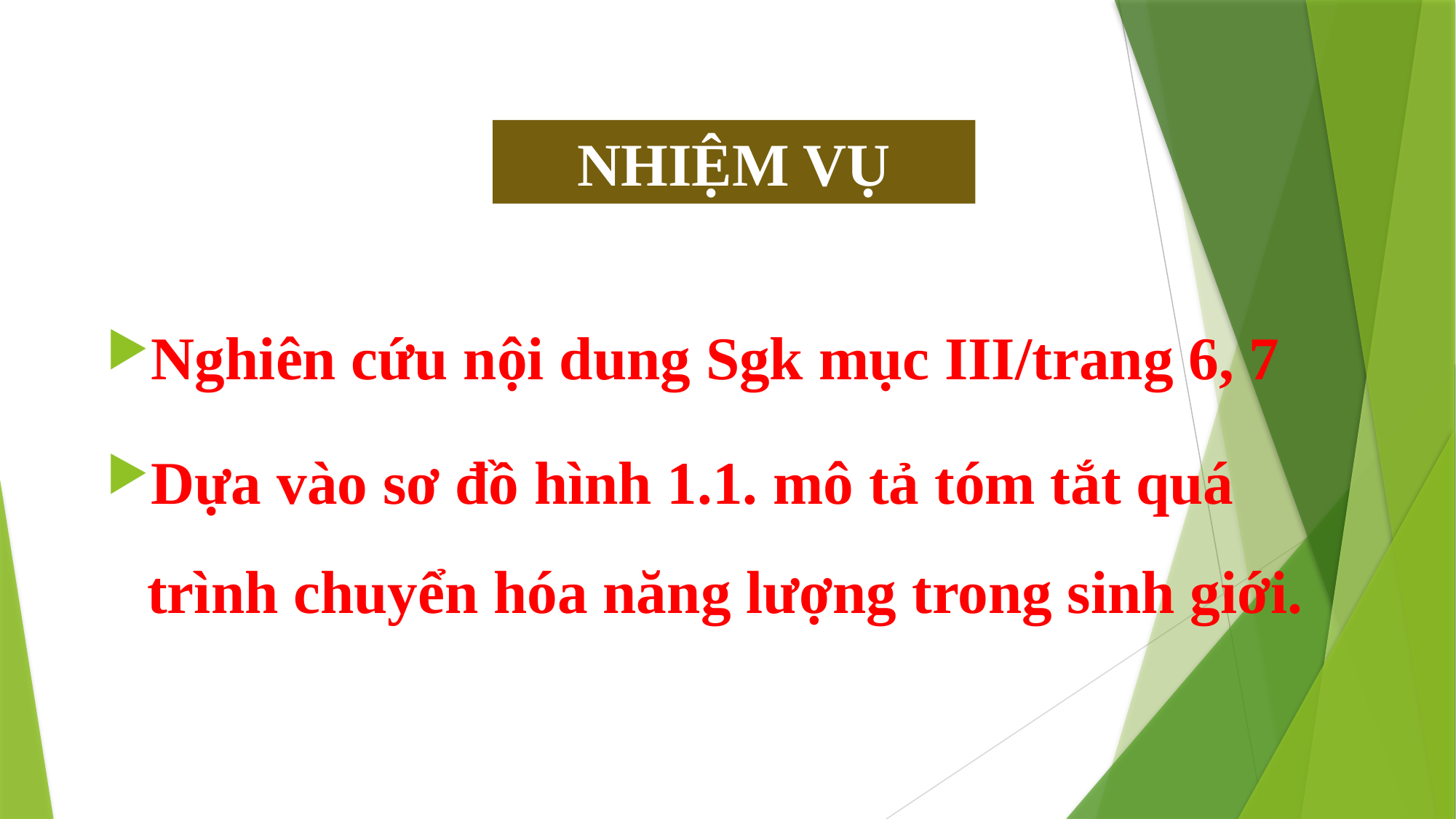

NHIỆM VỤ
Nghiên cứu nội dung Sgk mục III/trang 6, 7
Dựa vào sơ đồ hình 1.1. mô tả tóm tắt quá trình chuyển hóa năng lượng trong sinh giới.